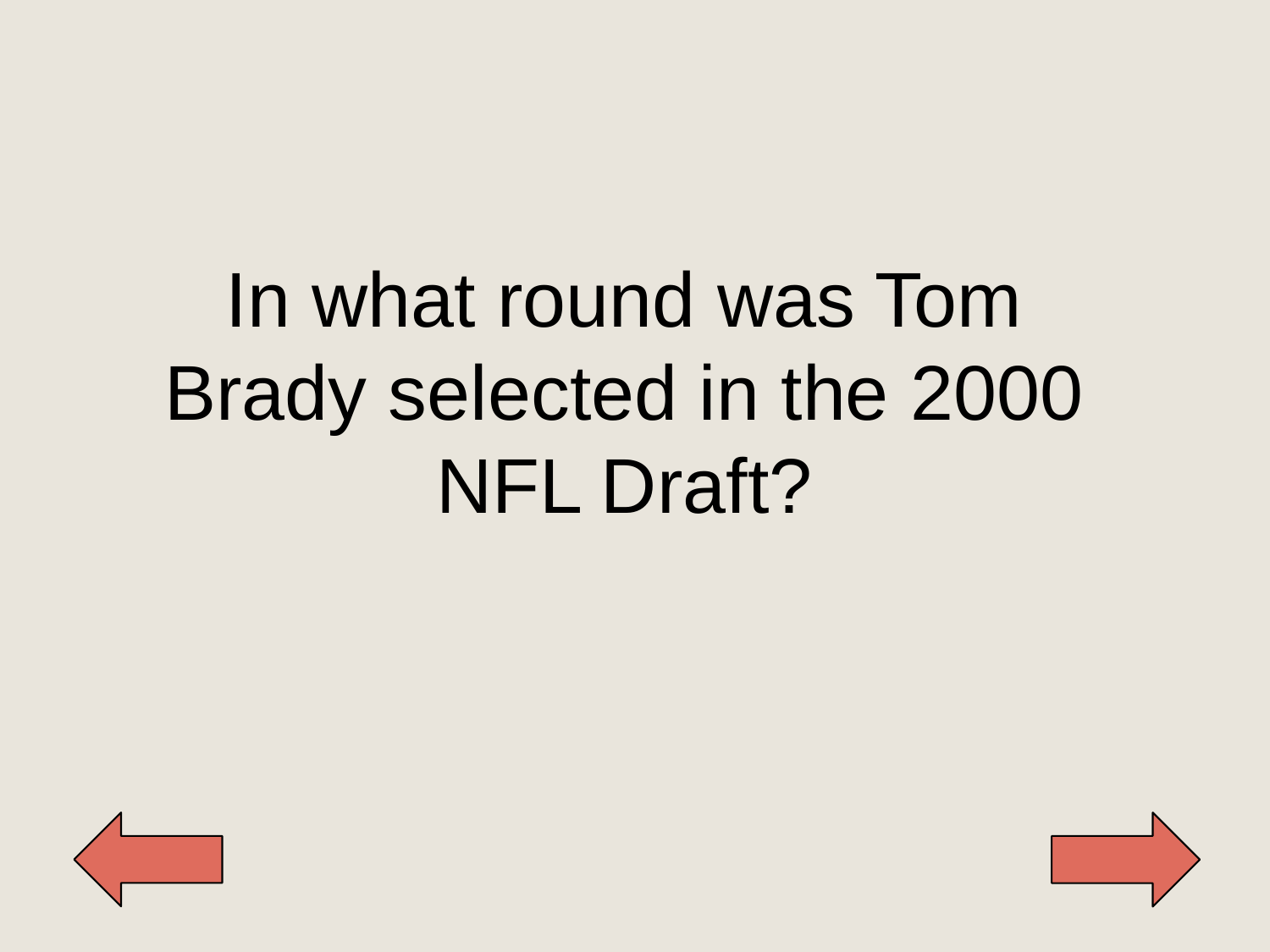

In what round was Tom Brady selected in the 2000 NFL Draft?